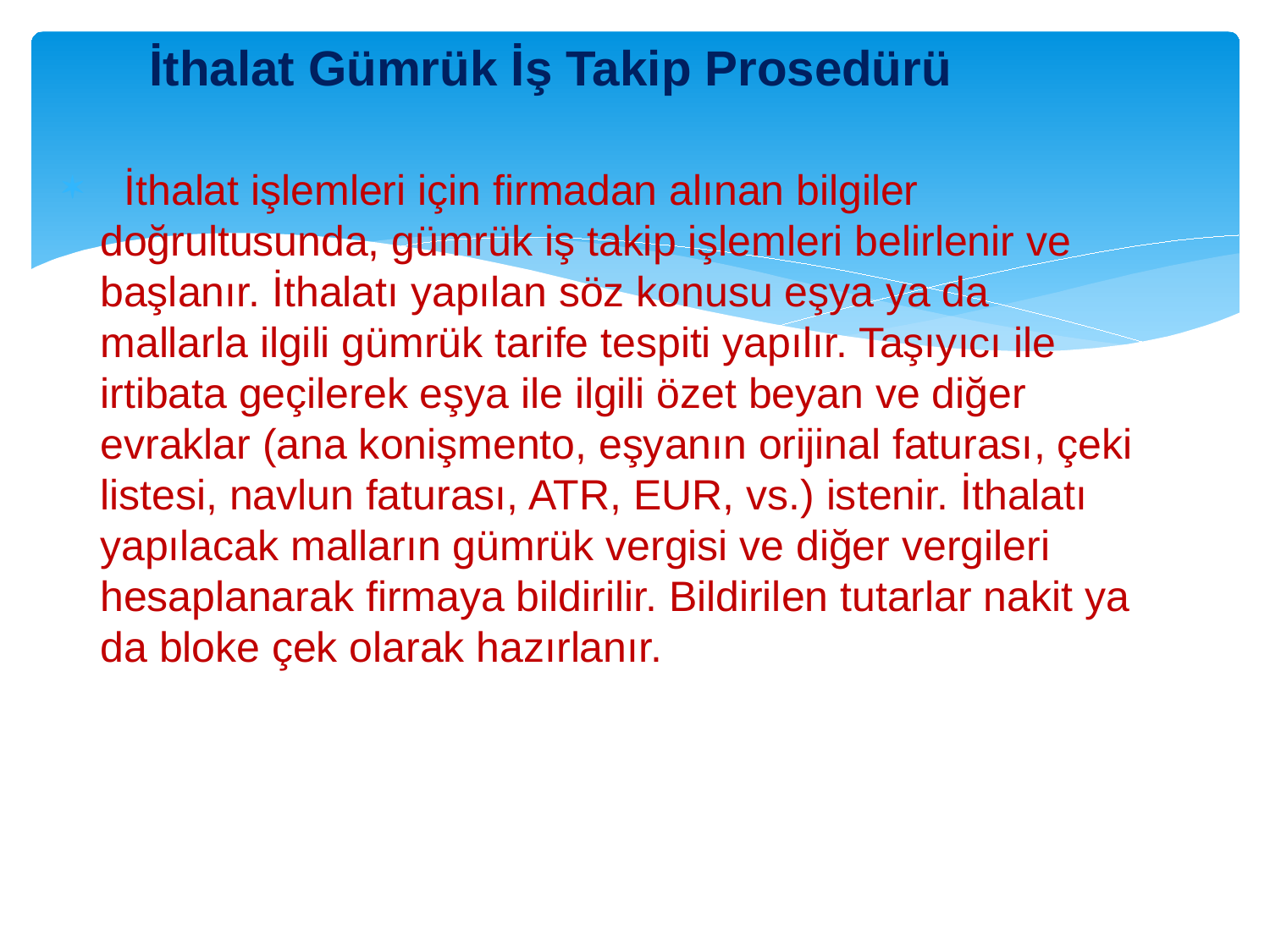

İthalat Gümrük İş Takip Prosedürü

  İthalat işlemleri için firmadan alınan bilgiler doğrultusunda, gümrük iş takip işlemleri belirlenir ve başlanır. İthalatı yapılan söz konusu eşya ya da mallarla ilgili gümrük tarife tespiti yapılır. Taşıyıcı ile irtibata geçilerek eşya ile ilgili özet beyan ve diğer evraklar (ana konişmento, eşyanın orijinal faturası, çeki listesi, navlun faturası, ATR, EUR, vs.) istenir. İthalatı yapılacak malların gümrük vergisi ve diğer vergileri hesaplanarak firmaya bildirilir. Bildirilen tutarlar nakit ya da bloke çek olarak hazırlanır.